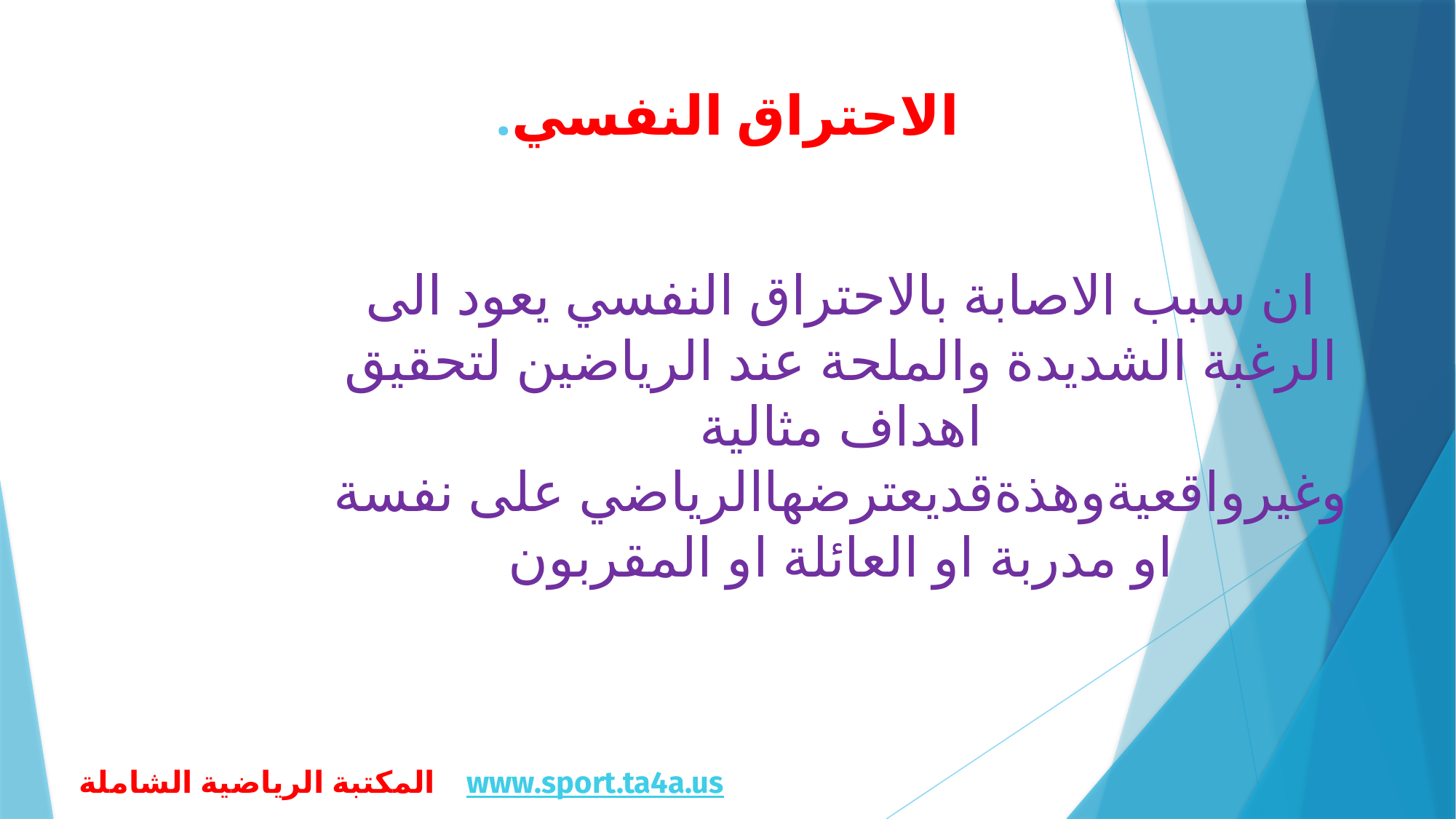

# الاحتراق النفسي.
ان سبب الاصابة بالاحتراق النفسي يعود الى الرغبة الشديدة والملحة عند الرياضين لتحقيق اهداف مثالية وغيرواقعيةوهذةقديعترضهاالرياضي على نفسة او مدربة او العائلة او المقربون
المكتبة الرياضية الشاملة    www.sport.ta4a.us